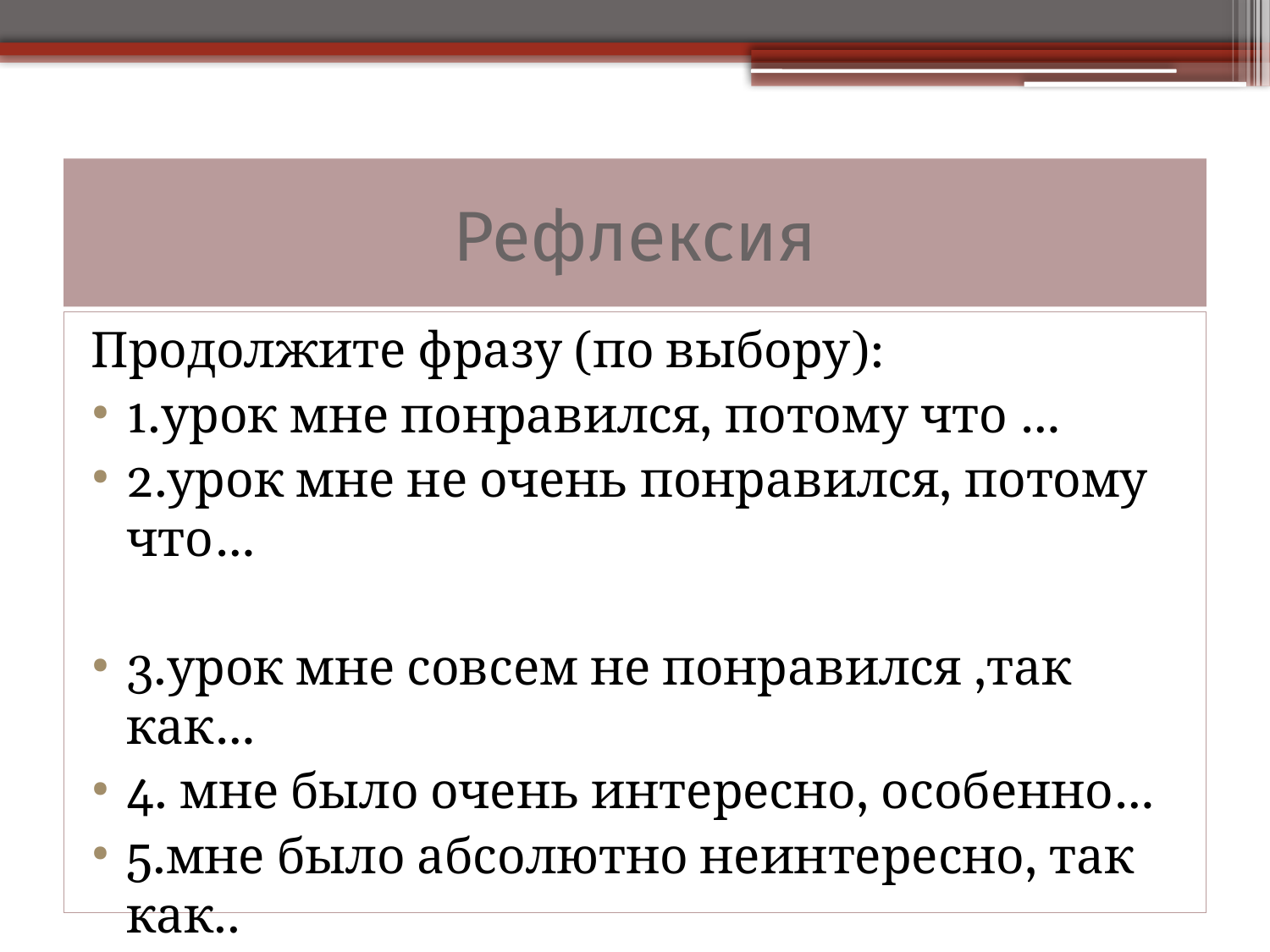

# Рефлексия
Продолжите фразу (по выбору):
1.урок мне понравился, потому что …
2.урок мне не очень понравился, потому что…

3.урок мне совсем не понравился ,так как…
4. мне было очень интересно, особенно…
5.мне было абсолютно неинтересно, так как..
6.а давайте еще проведем открытый урок!